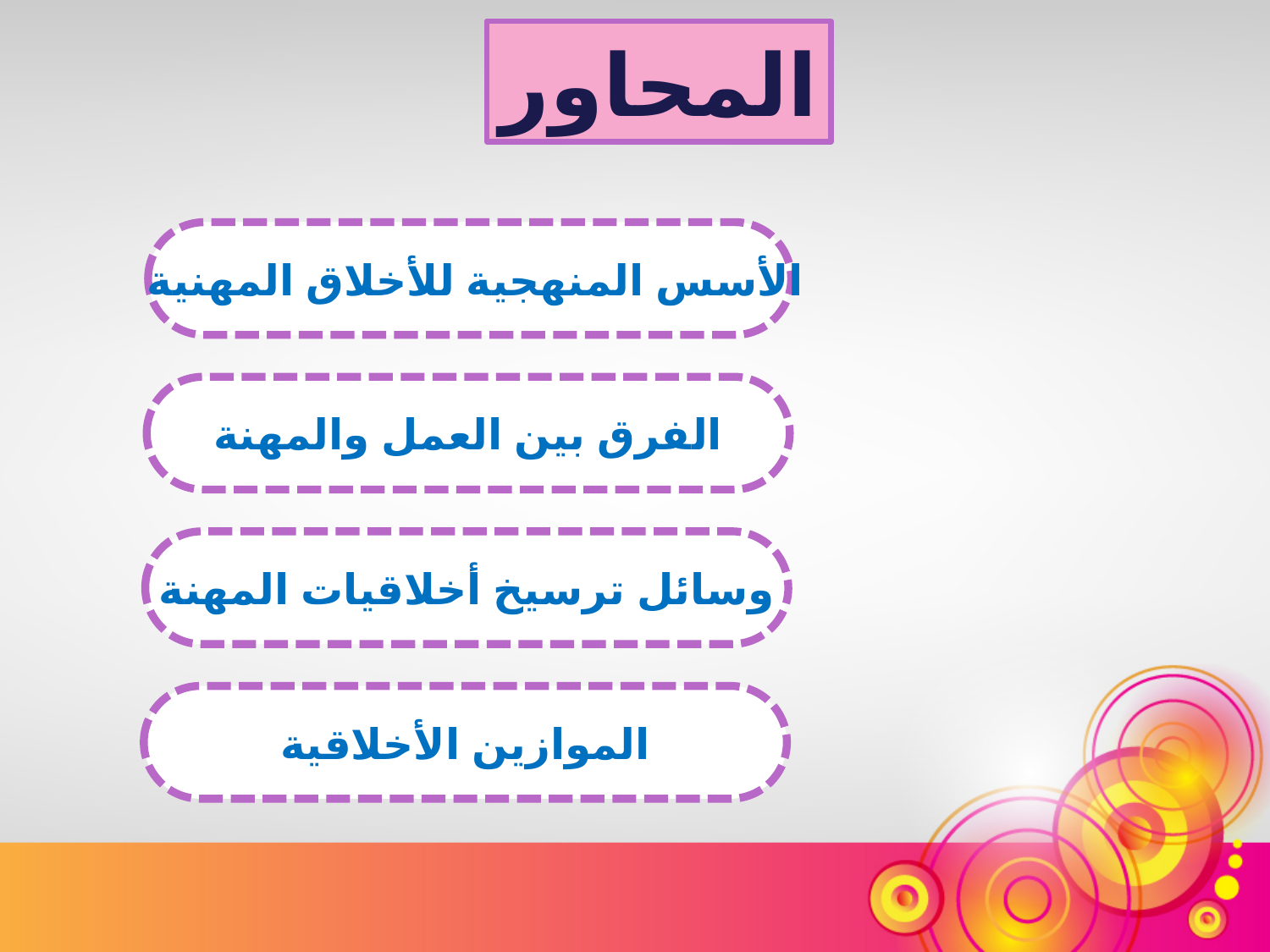

المحاور
الأسس المنهجية للأخلاق المهنية
الفرق بين العمل والمهنة
وسائل ترسيخ أخلاقيات المهنة
الموازين الأخلاقية